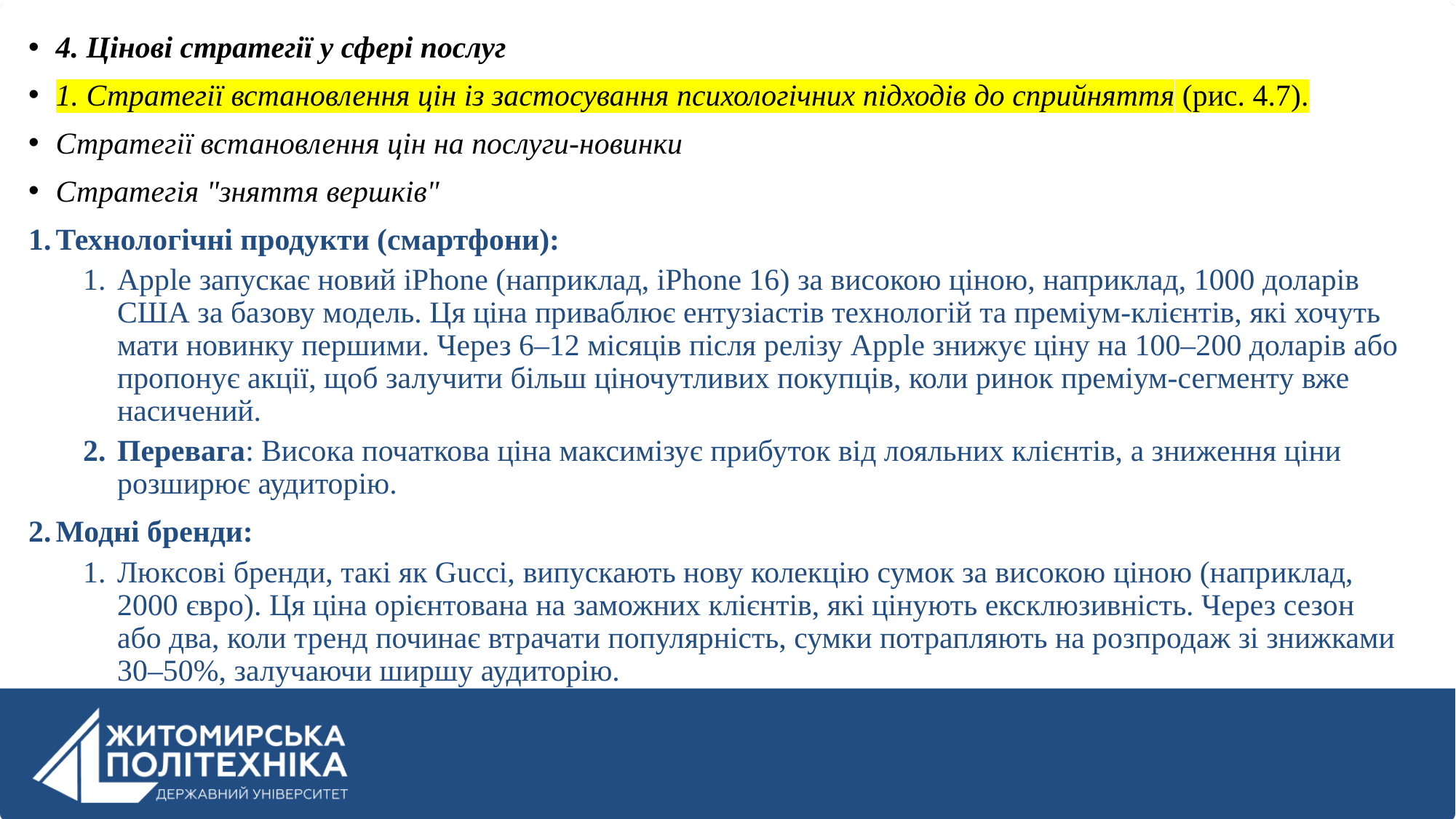

4. Цінові стратегії у сфері послуг
1. Стратегії встановлення цін із застосування психологічних підходів до сприйняття (рис. 4.7).
Стратегії встановлення цін на послуги-новинки
Стратегія "зняття вершків"
Технологічні продукти (смартфони):
Apple запускає новий iPhone (наприклад, iPhone 16) за високою ціною, наприклад, 1000 доларів США за базову модель. Ця ціна приваблює ентузіастів технологій та преміум-клієнтів, які хочуть мати новинку першими. Через 6–12 місяців після релізу Apple знижує ціну на 100–200 доларів або пропонує акції, щоб залучити більш ціночутливих покупців, коли ринок преміум-сегменту вже насичений.
Перевага: Висока початкова ціна максимізує прибуток від лояльних клієнтів, а зниження ціни розширює аудиторію.
Модні бренди:
Люксові бренди, такі як Gucci, випускають нову колекцію сумок за високою ціною (наприклад, 2000 євро). Ця ціна орієнтована на заможних клієнтів, які цінують ексклюзивність. Через сезон або два, коли тренд починає втрачати популярність, сумки потрапляють на розпродаж зі знижками 30–50%, залучаючи ширшу аудиторію.